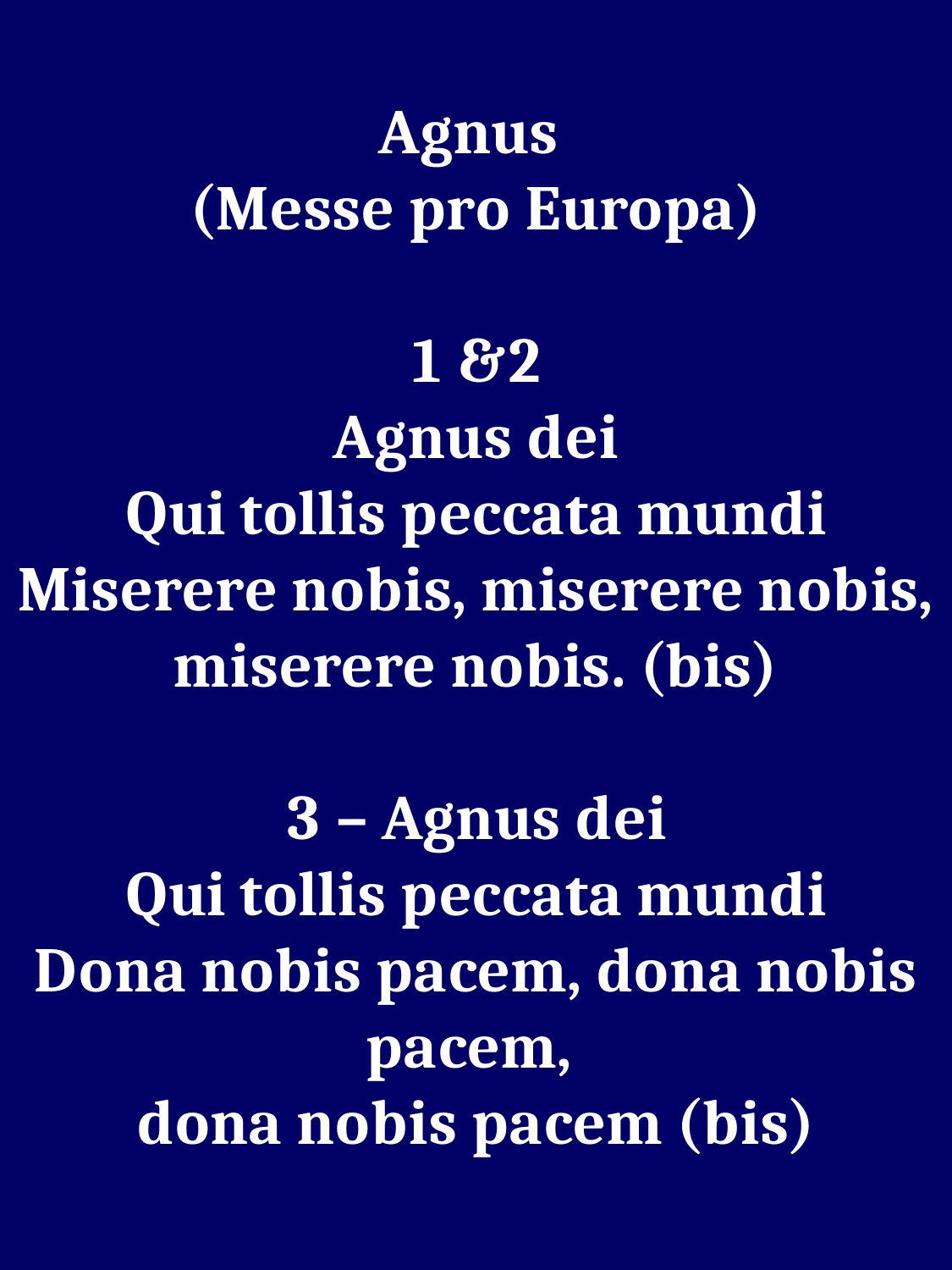

Agnus
(Messe pro Europa)

1 &2
Agnus dei
Qui tollis peccata mundi
Miserere nobis, miserere nobis,
miserere nobis. (bis)

3 – Agnus dei
Qui tollis peccata mundi
Dona nobis pacem, dona nobis pacem,
dona nobis pacem (bis)